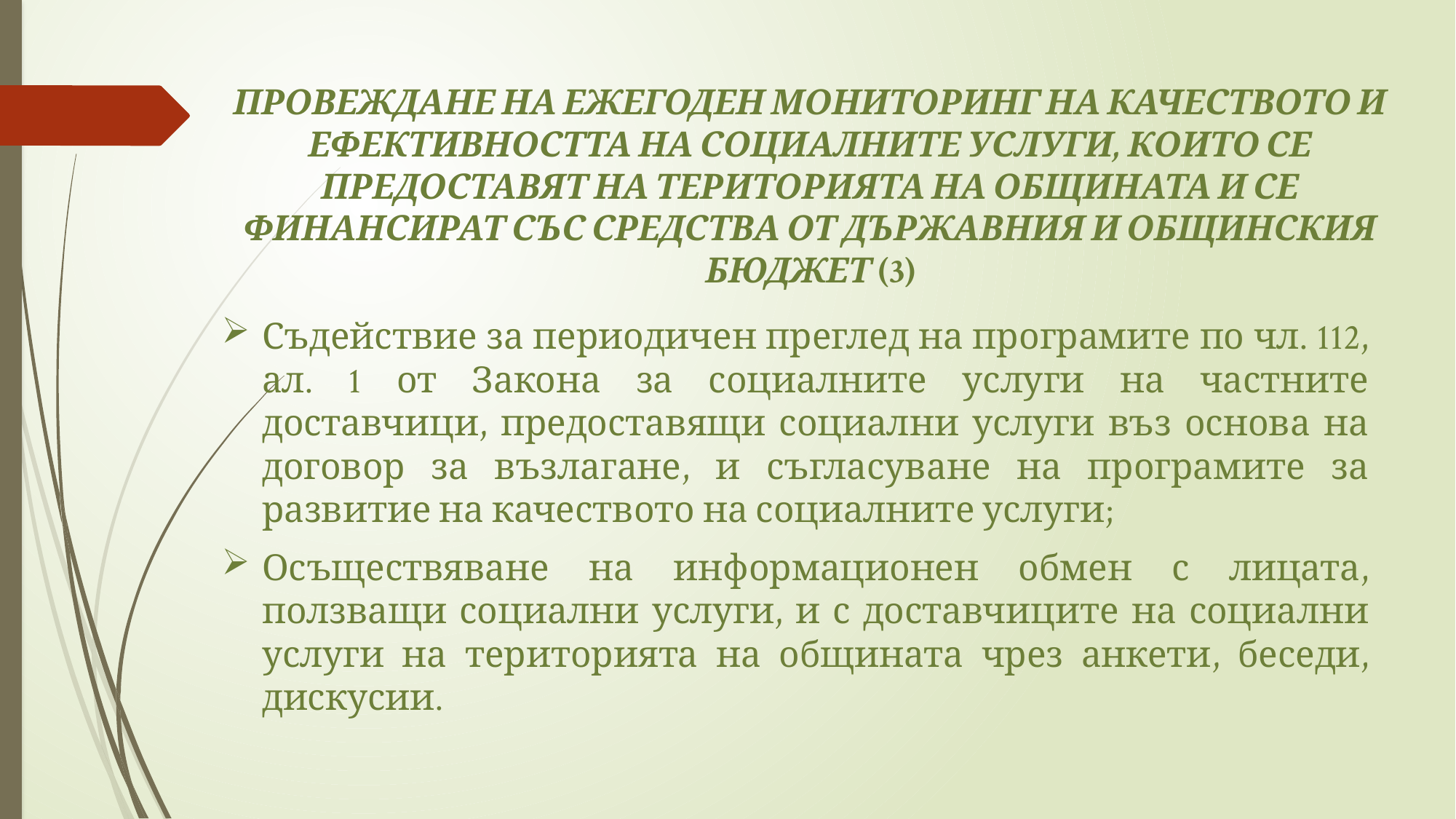

# ПРОВЕЖДАНЕ НА ЕЖЕГОДЕН МОНИТОРИНГ НА КАЧЕСТВОТО И ЕФЕКТИВНОСТТА НА СОЦИАЛНИТЕ УСЛУГИ, КОИТО СЕ ПРЕДОСТАВЯТ НА ТЕРИТОРИЯТА НА ОБЩИНАТА И СЕ ФИНАНСИРАТ СЪС СРЕДСТВА ОТ ДЪРЖАВНИЯ И ОБЩИНСКИЯ БЮДЖЕТ (3)
Съдействие за периодичен преглед на програмите по чл. 112, ал. 1 от Закона за социалните услуги на частните доставчици, предоставящи социални услуги въз основа на договор за възлагане, и съгласуване на програмите за развитие на качеството на социалните услуги;
Осъществяване на информационен обмен с лицата, ползващи социални услуги, и с доставчиците на социални услуги на територията на общината чрез анкети, беседи, дискусии.